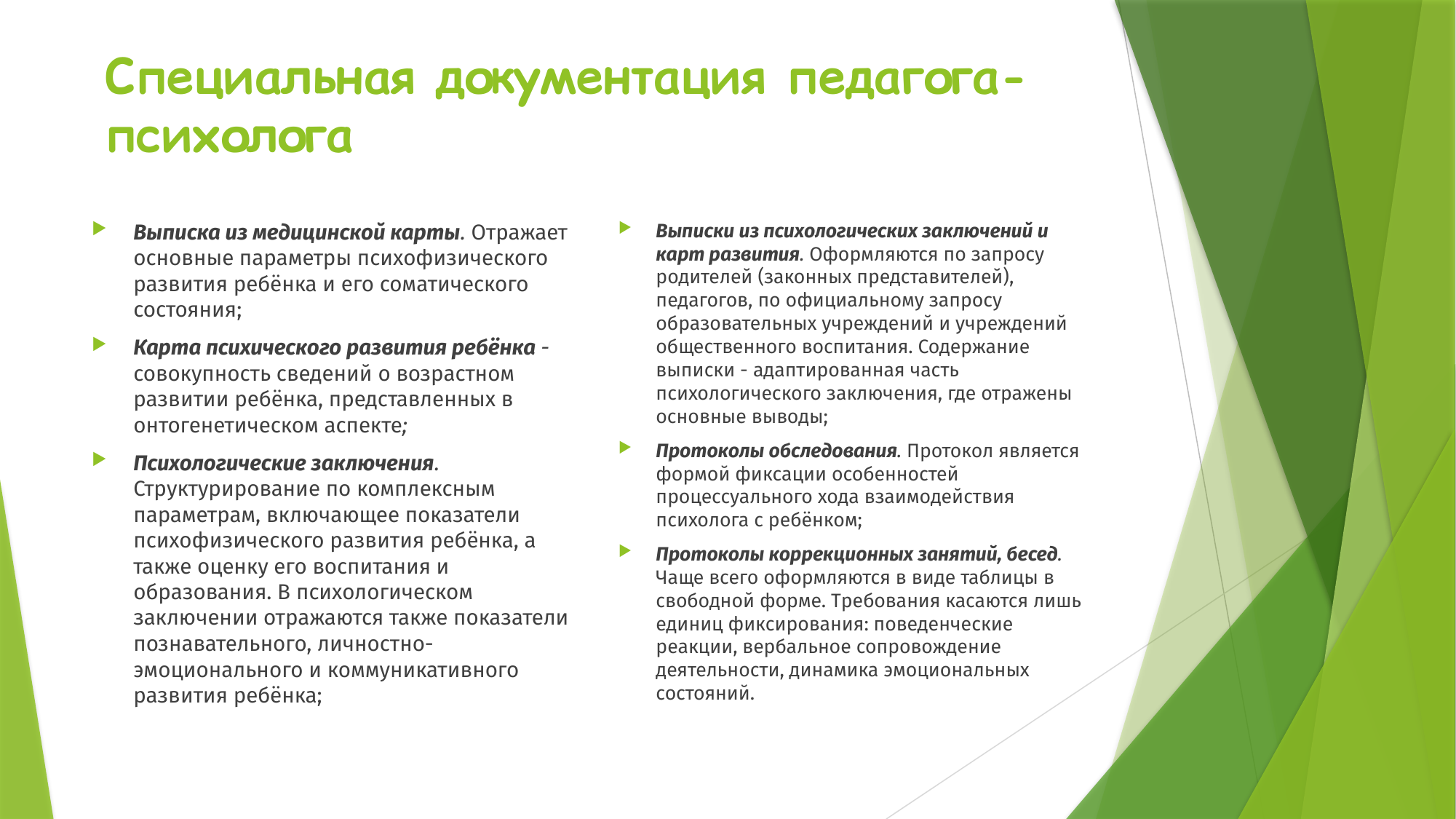

# Специальная документация педагога-психолога
Выписка из медицинской карты. Отражает основные параметры психофизического развития ребёнка и его соматического состояния;
Карта психического развития ребёнка - совокупность сведений о возрастном развитии ребёнка, представленных в онтогенетическом аспекте;
Психологические заключения. Структурирование по комплексным параметрам, включающее показатели психофизического развития ребёнка, а также оценку его воспитания и образования. В психологическом заключении отражаются также показатели познавательного, личностно-эмоционального и коммуникативного развития ребёнка;
Выписки из психологических заключений и карт развития. Оформляются по запросу родителей (законных представителей), педагогов, по официальному запросу образовательных учреждений и учреждений общественного воспитания. Содержание выписки - адаптированная часть психологического заключения, где отражены основные выводы;
Протоколы обследования. Протокол является формой фиксации особенностей процессуального хода взаимодействия психолога с ребёнком;
Протоколы коррекционных занятий, бесед. Чаще всего оформляются в виде таблицы в свободной форме. Требования касаются лишь единиц фиксирования: поведенческие реакции, вербальное сопровождение деятельности, динамика эмоциональных состояний.